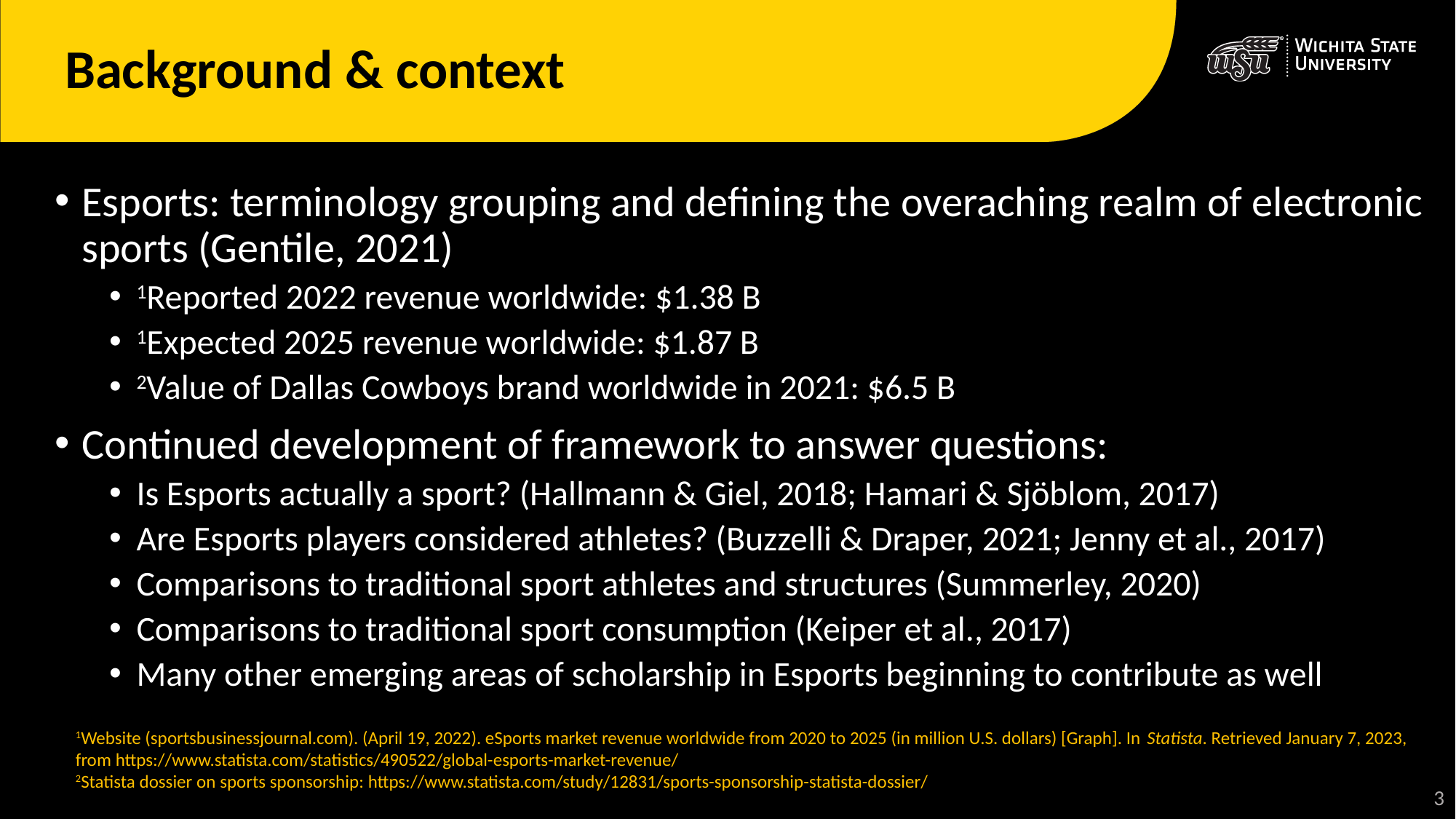

# Background & context
Esports: terminology grouping and defining the overaching realm of electronic sports (Gentile, 2021)
1Reported 2022 revenue worldwide: $1.38 B
1Expected 2025 revenue worldwide: $1.87 B
2Value of Dallas Cowboys brand worldwide in 2021: $6.5 B
Continued development of framework to answer questions:
Is Esports actually a sport? (Hallmann & Giel, 2018; Hamari & Sjöblom, 2017)
Are Esports players considered athletes? (Buzzelli & Draper, 2021; Jenny et al., 2017)
Comparisons to traditional sport athletes and structures (Summerley, 2020)
Comparisons to traditional sport consumption (Keiper et al., 2017)
Many other emerging areas of scholarship in Esports beginning to contribute as well
1Website (sportsbusinessjournal.com). (April 19, 2022). eSports market revenue worldwide from 2020 to 2025 (in million U.S. dollars) [Graph]. In Statista. Retrieved January 7, 2023, from https://www.statista.com/statistics/490522/global-esports-market-revenue/
2Statista dossier on sports sponsorship: https://www.statista.com/study/12831/sports-sponsorship-statista-dossier/
3